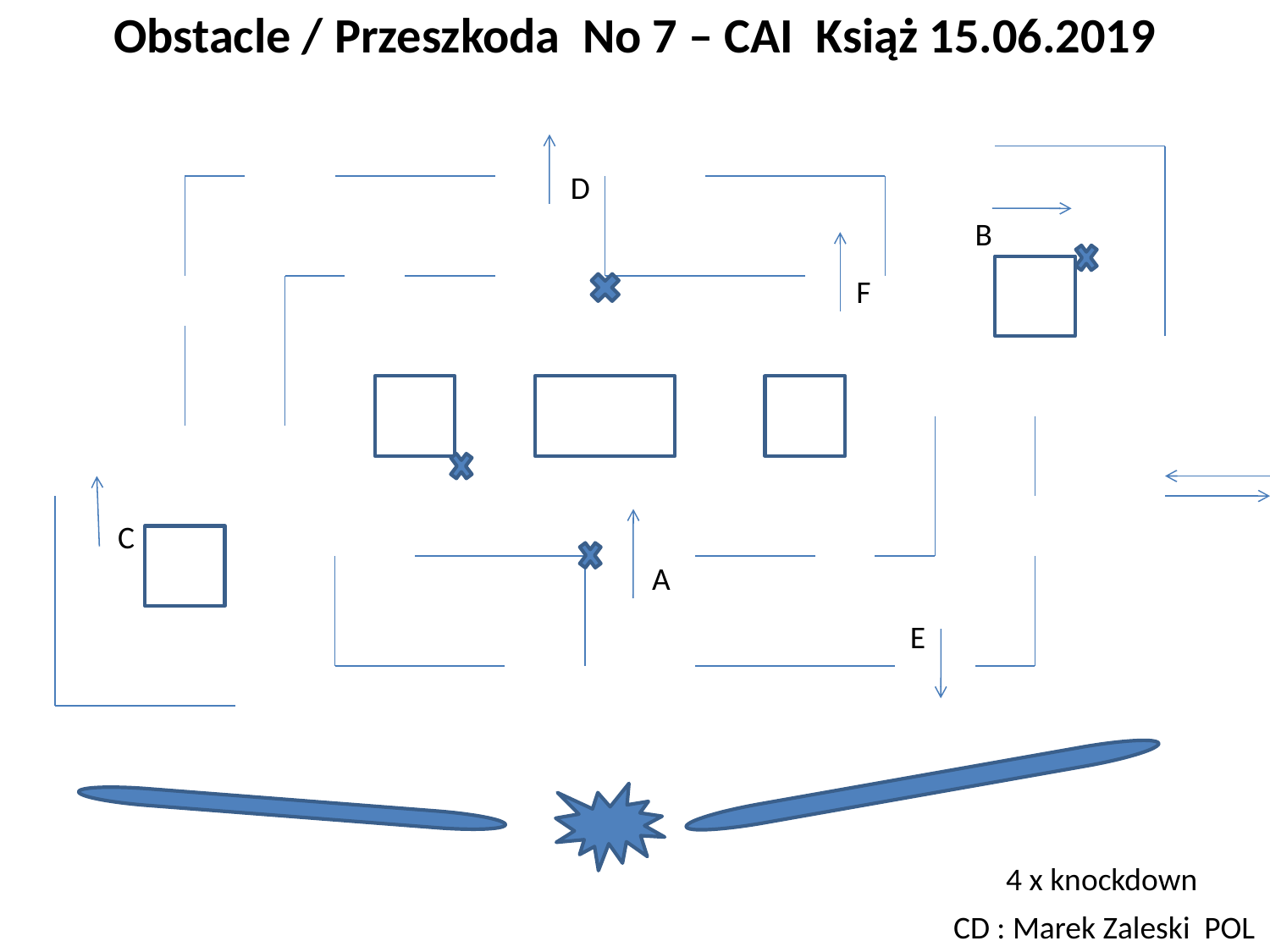

# Obstacle / Przeszkoda  No 7 – CAI  Książ 15.06.2019
D
B

F

C

A
E

4 x knockdown
CD : Marek Zaleski  POL